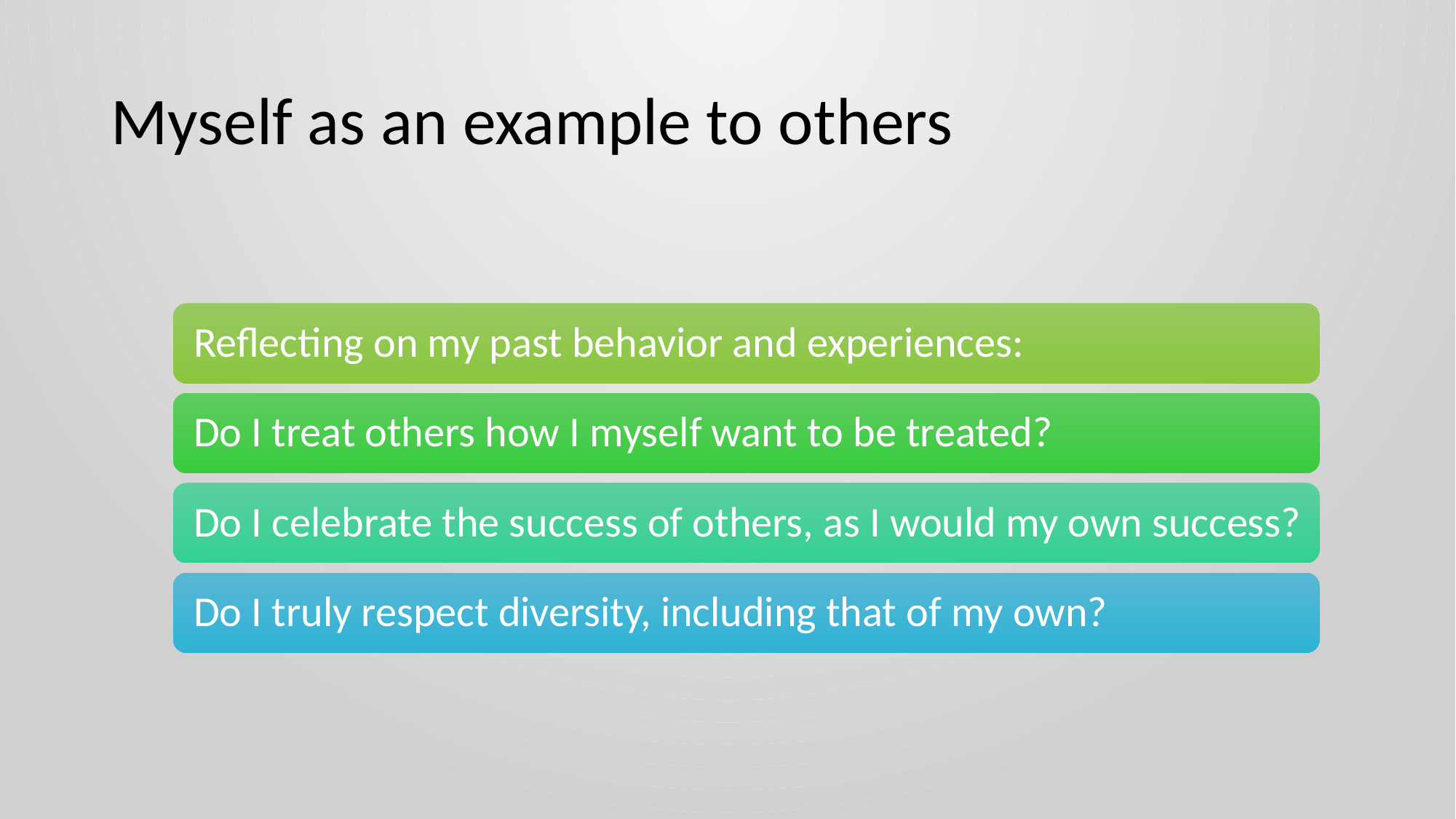

# Myself as an example to others
Reflecting on my past behavior and experiences:
Do I treat others how I myself want to be treated?
Do I celebrate the success of others, as I would my own success?
Do I truly respect diversity, including that of my own?